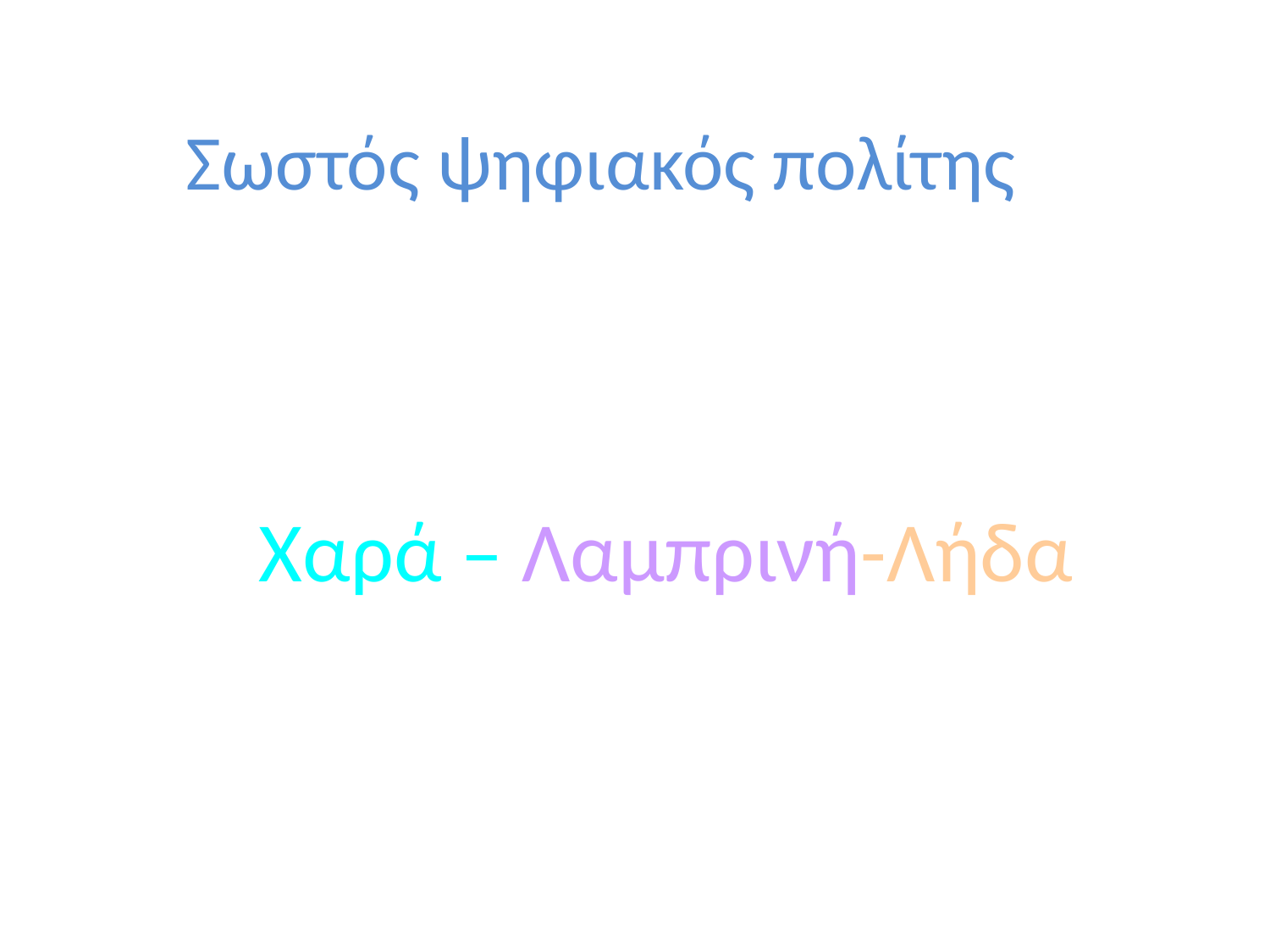

# Σωστός ψηφιακός πολίτης

               Χαρά – Λαμπρινή-Λήδα